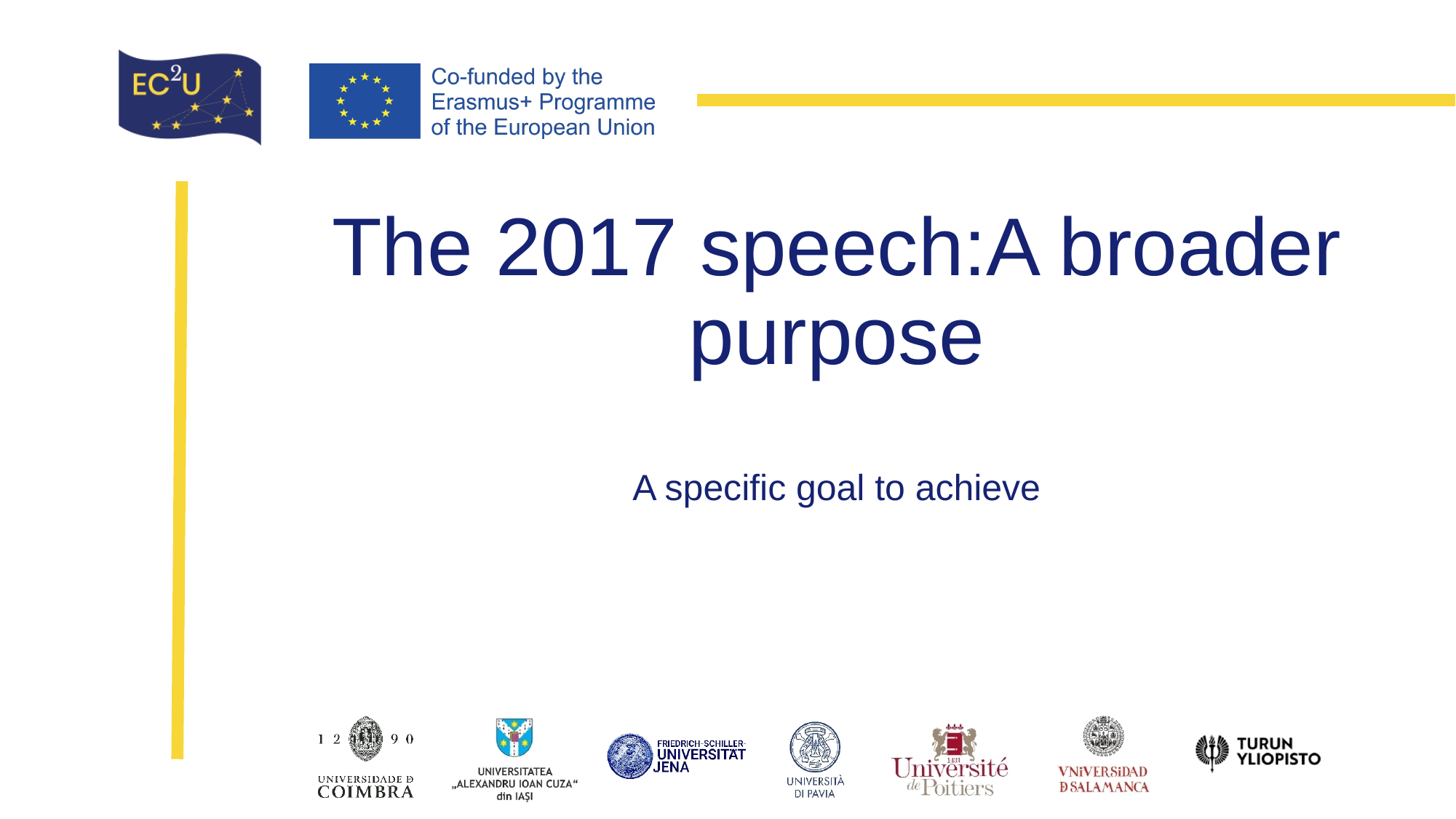

# The 2017 speech:A broader purpose
A specific goal to achieve